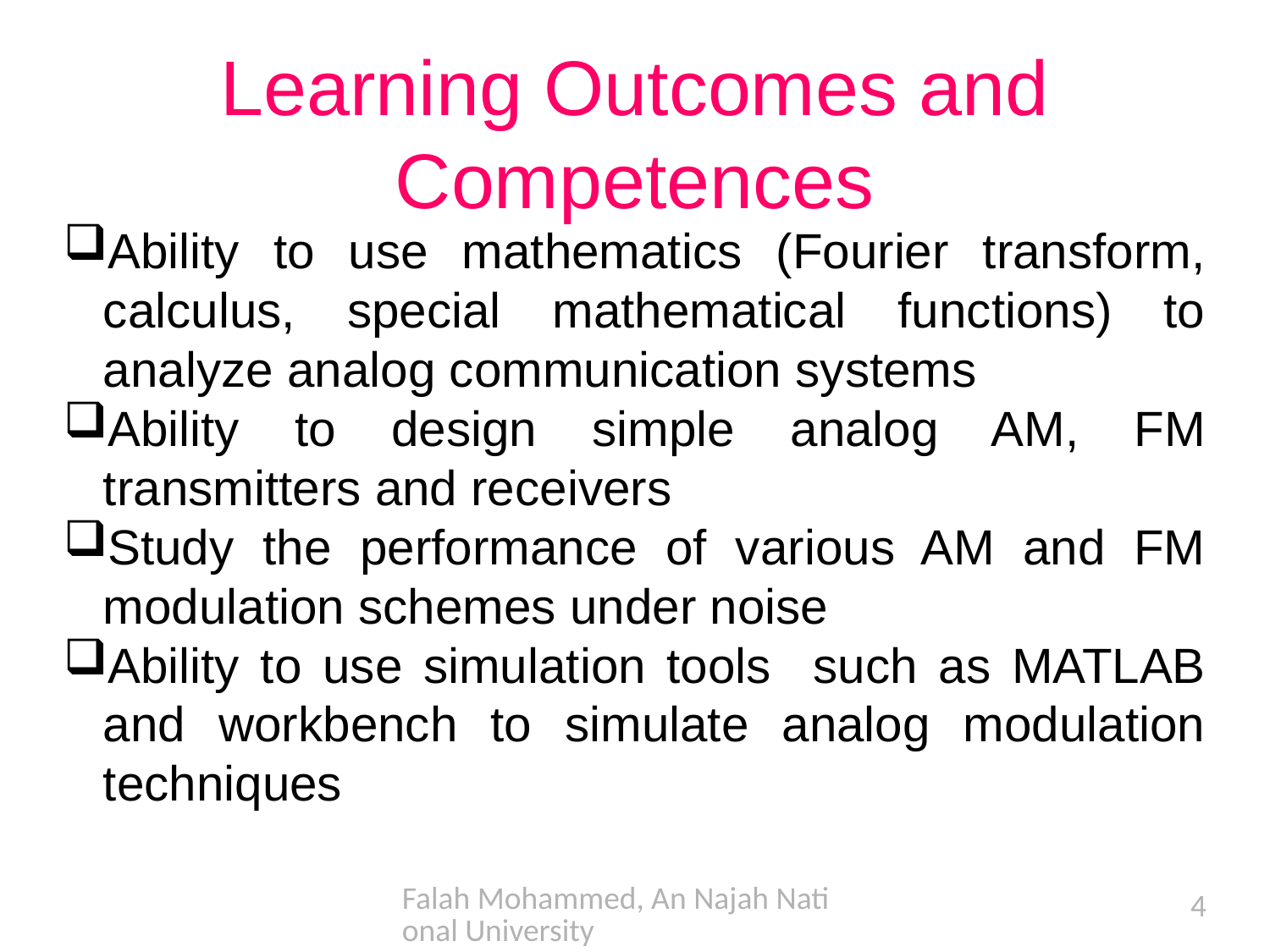

# Learning Outcomes and Competences
Ability to use mathematics (Fourier transform, calculus, special mathematical functions) to analyze analog communication systems
Ability to design simple analog AM, FM transmitters and receivers
Study the performance of various AM and FM modulation schemes under noise
Ability to use simulation tools  such as MATLAB and workbench to simulate analog modulation techniques
Falah Mohammed, An Najah National University
4